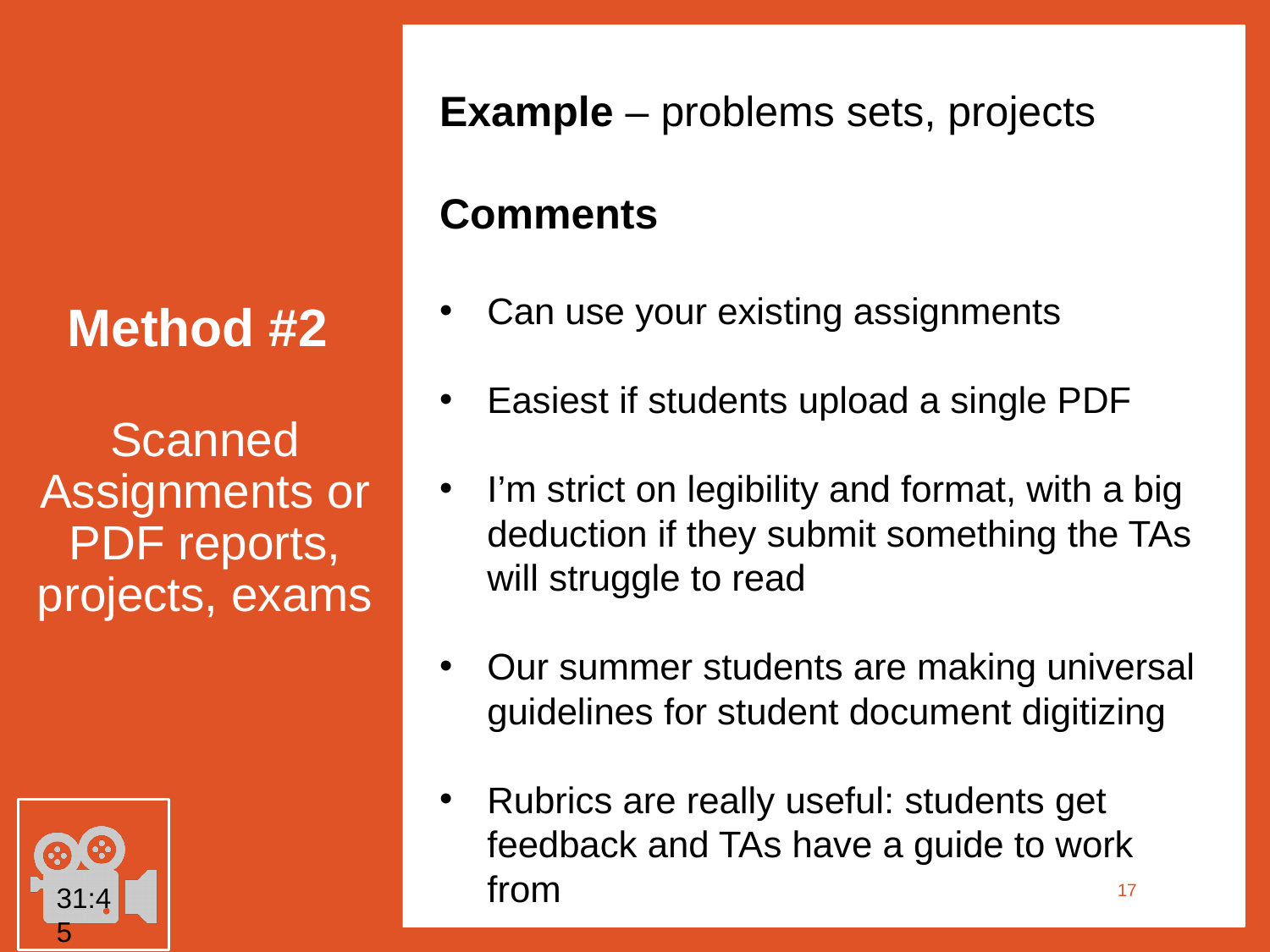

Example – problems sets, projects
Comments
Can use your existing assignments
Easiest if students upload a single PDF
I’m strict on legibility and format, with a big deduction if they submit something the TAs will struggle to read
Our summer students are making universal guidelines for student document digitizing
Rubrics are really useful: students get feedback and TAs have a guide to work from

# Method #2 Scanned Assignments or PDF reports, projects, exams

31:45
17